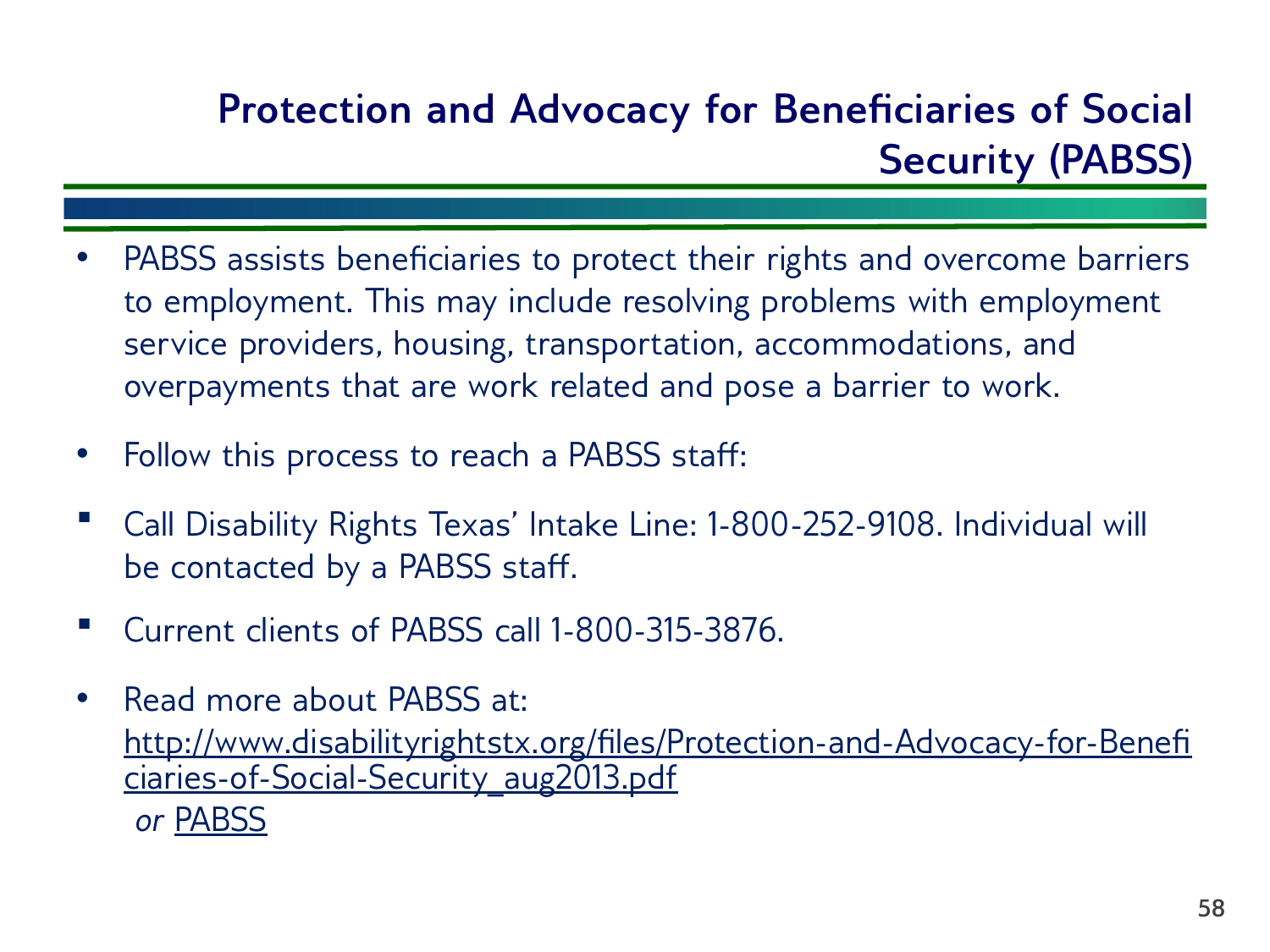

# Protection and Advocacy for Beneficiaries of Social Security (PABSS)
PABSS assists beneficiaries to protect their rights and overcome barriers to employment. This may include resolving problems with employment service providers, housing, transportation, accommodations, and overpayments that are work related and pose a barrier to work.

Follow this process to reach a PABSS staff:

Call Disability Rights Texas’ Intake Line: 1-800-252-9108. Individual will be contacted by a PABSS staff.

Current clients of PABSS call 1-800-315-3876.

Read more about PABSS at: http://www.disabilityrightstx.org/files/Protection-and-Advocacy-for-Beneficiaries-of-Social-Security_aug2013.pdf or PABSS

58